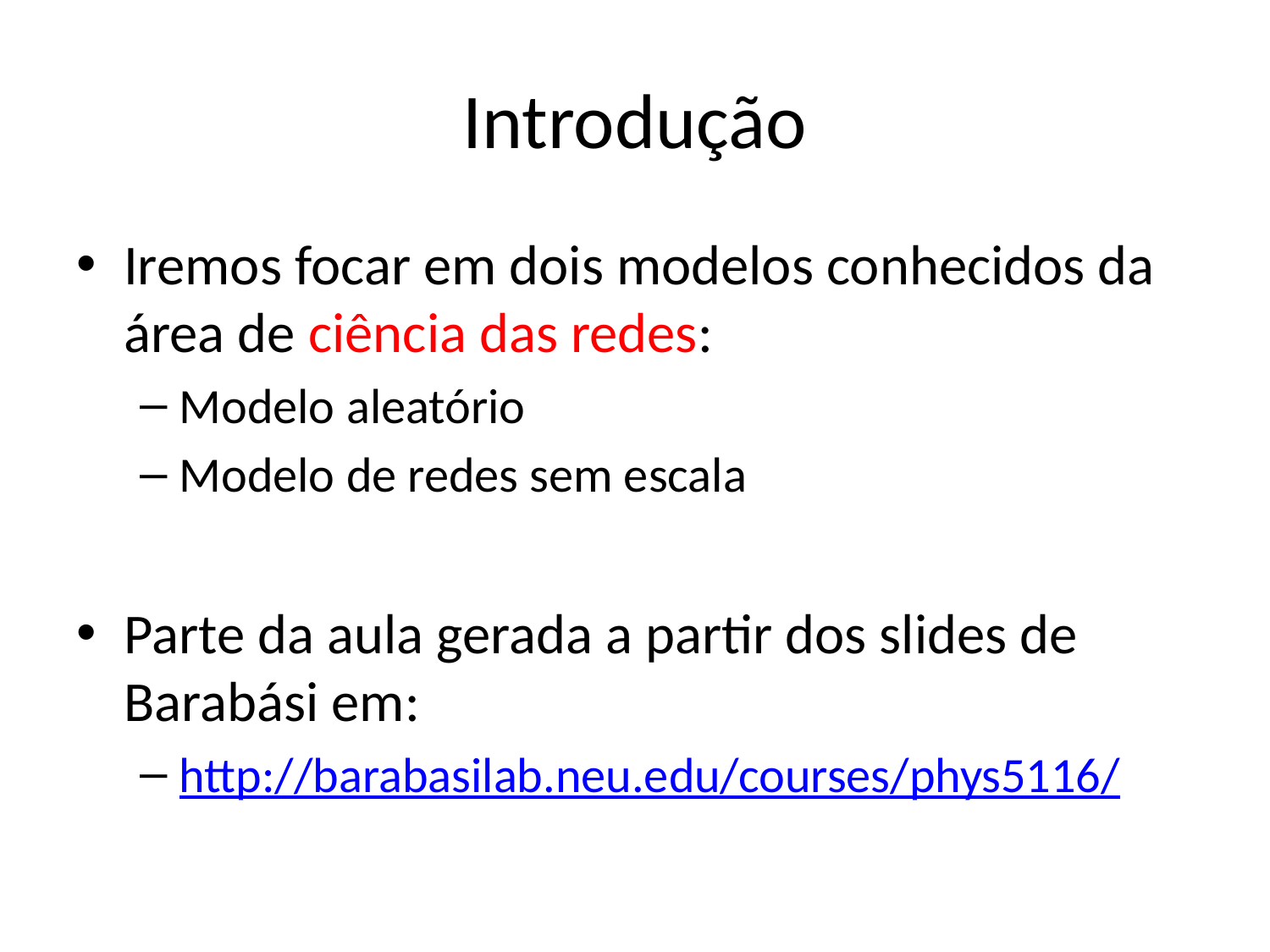

# Introdução
Iremos focar em dois modelos conhecidos da área de ciência das redes:
Modelo aleatório
Modelo de redes sem escala

Parte da aula gerada a partir dos slides de Barabási em:
http://barabasilab.neu.edu/courses/phys5116/